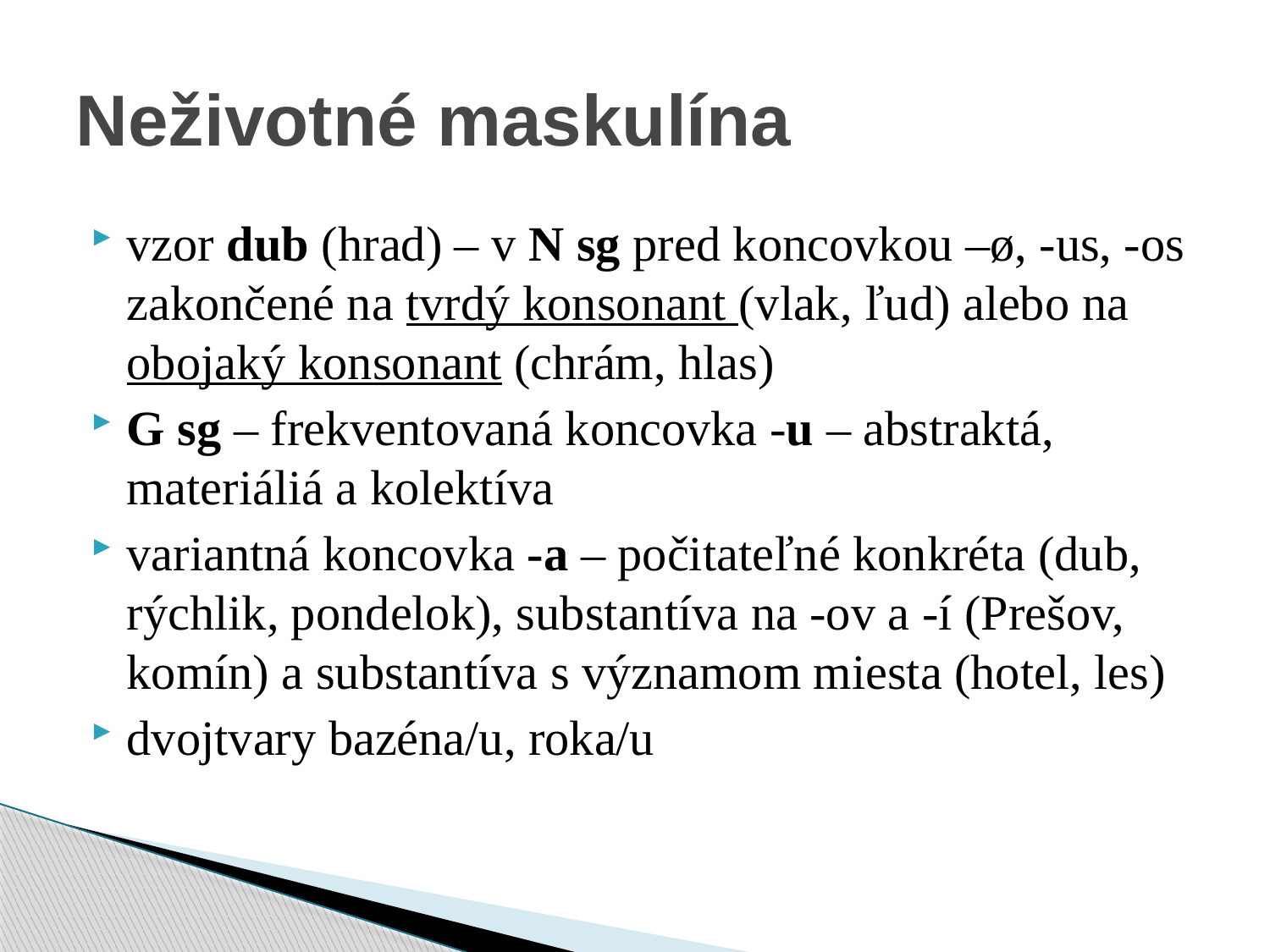

# Neživotné maskulína
vzor dub (hrad) – v N sg pred koncovkou –ø, -us, -os zakončené na tvrdý konsonant (vlak, ľud) alebo na obojaký konsonant (chrám, hlas)
G sg – frekventovaná koncovka -u – abstraktá, materiáliá a kolektíva
variantná koncovka -a – počitateľné konkréta (dub, rýchlik, pondelok), substantíva na -ov a -í (Prešov, komín) a substantíva s významom miesta (hotel, les)
dvojtvary bazéna/u, roka/u